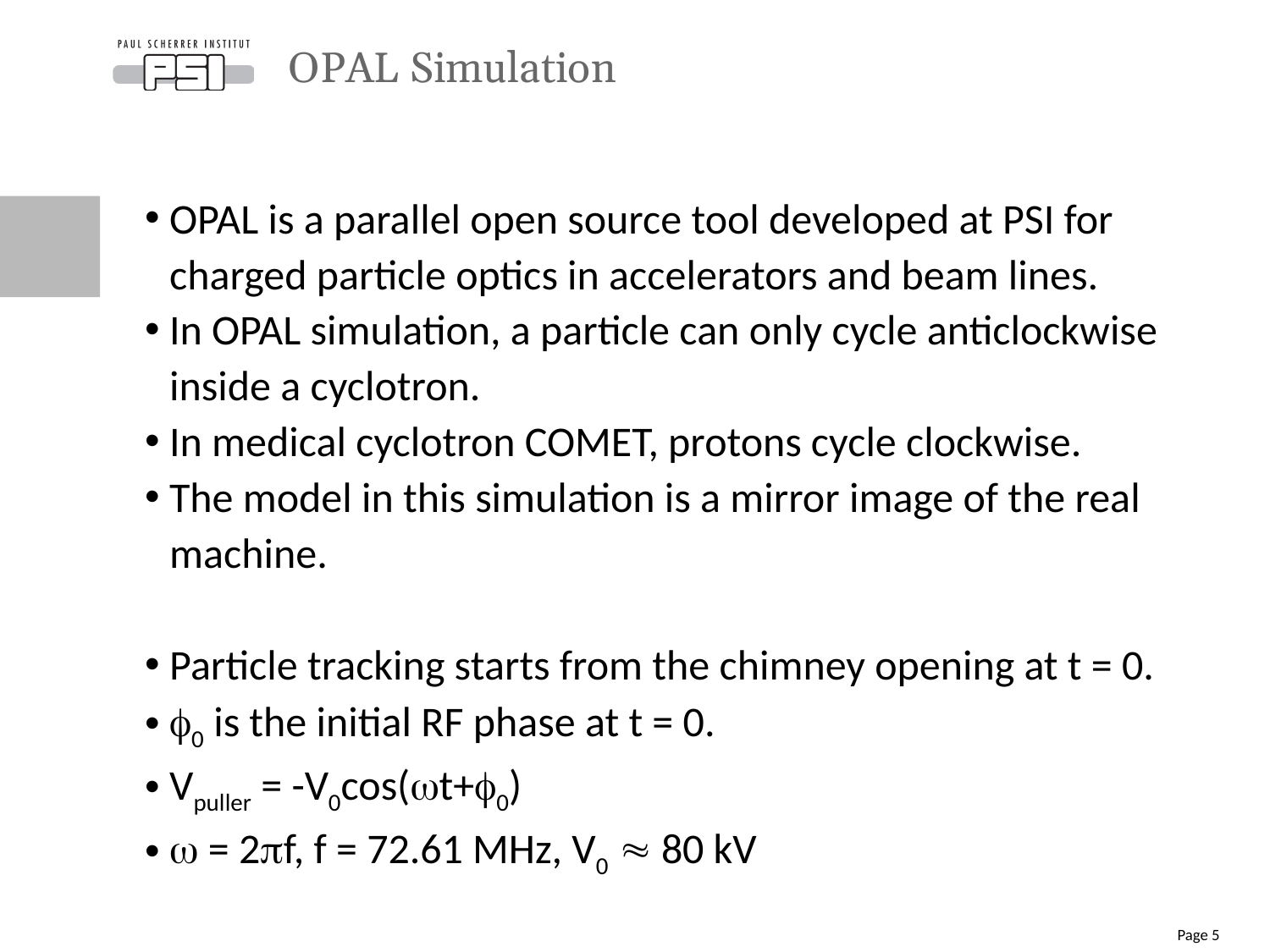

# OPAL Simulation
OPAL is a parallel open source tool developed at PSI for charged particle optics in accelerators and beam lines.
In OPAL simulation, a particle can only cycle anticlockwise inside a cyclotron.
In medical cyclotron COMET, protons cycle clockwise.
The model in this simulation is a mirror image of the real machine.

Particle tracking starts from the chimney opening at t = 0.
φ0 is the initial RF phase at t = 0.
Vpuller = -V0cos(ωt+φ0)
ω = 2πf, f = 72.61 MHz, V0 ≈ 80 kV

Page 5